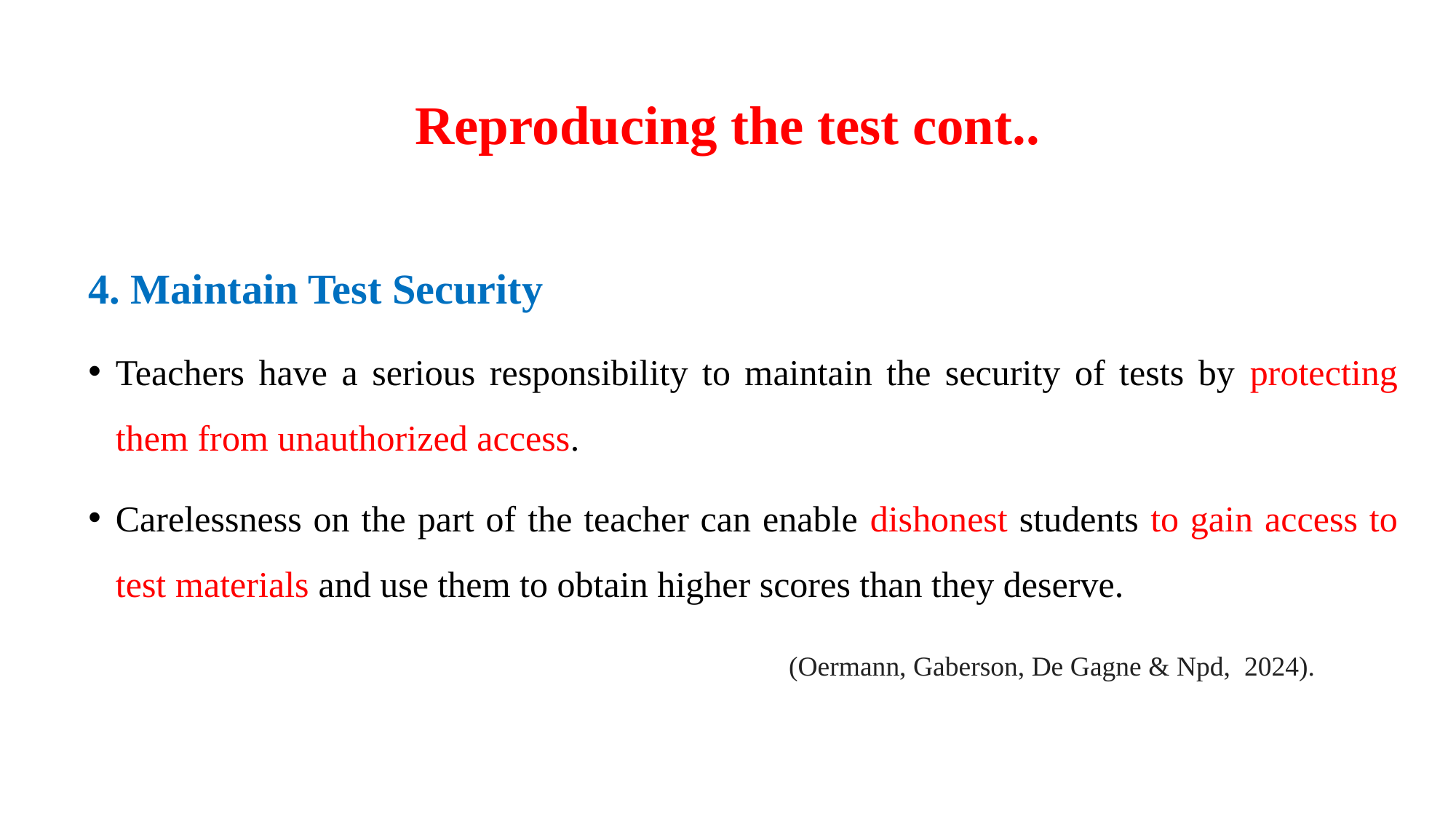

# Reproducing the test cont..
4. Maintain Test Security
Teachers have a serious responsibility to maintain the security of tests by protecting them from unauthorized access.
Carelessness on the part of the teacher can enable dishonest students to gain access to test materials and use them to obtain higher scores than they deserve.

(Oermann, Gaberson, De Gagne & Npd,  2024).